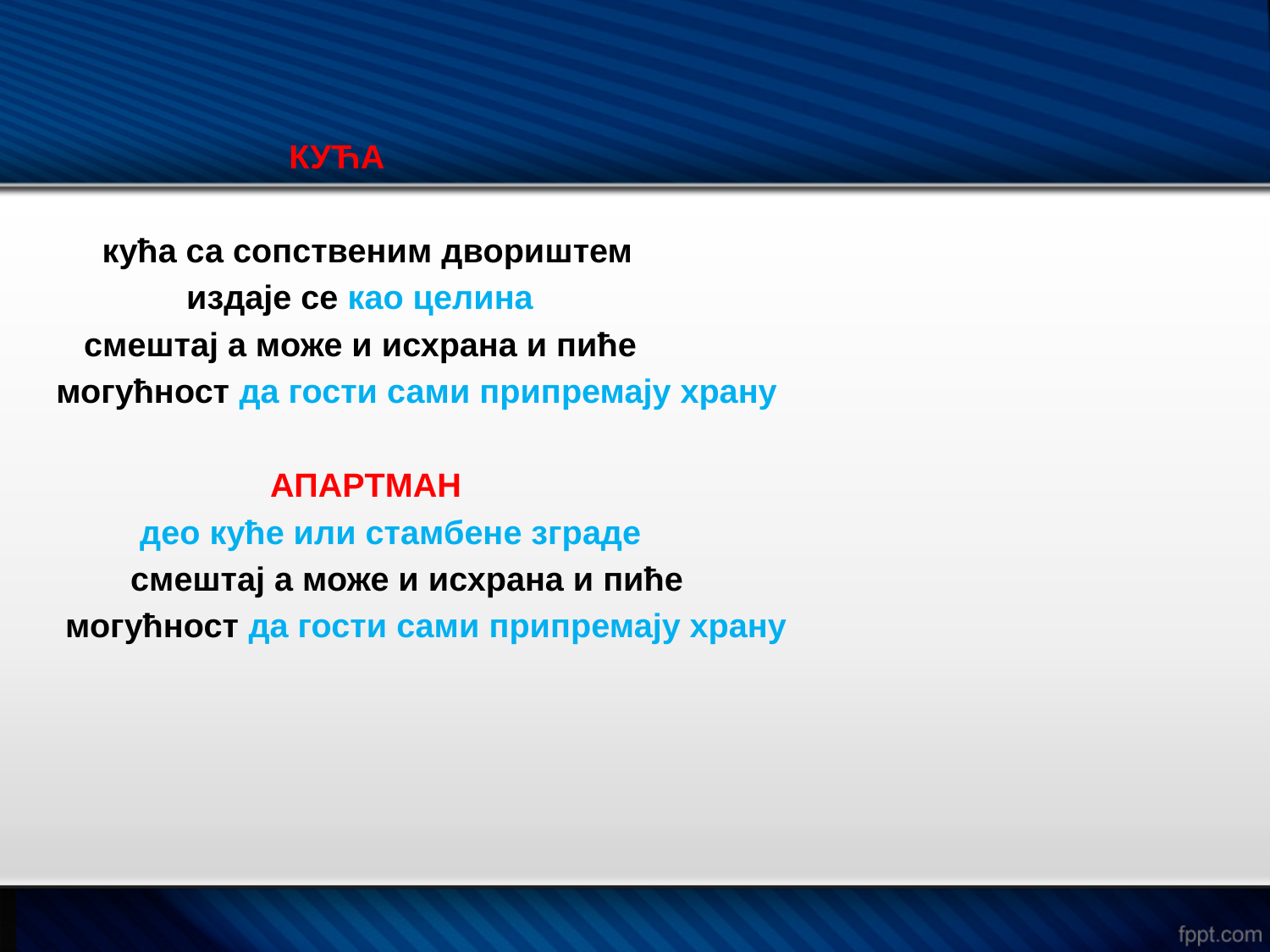

КУЋА

         кућа са сопственим двориштем
                издаје се као целина
     смештај а може и исхрана и пиће
  могућност да гости сами припремају храну

                         АПАРТМАН
           део куће или стамбене зграде
          смештај а може и исхрана и пиће
   могућност да гости сами припремају храну